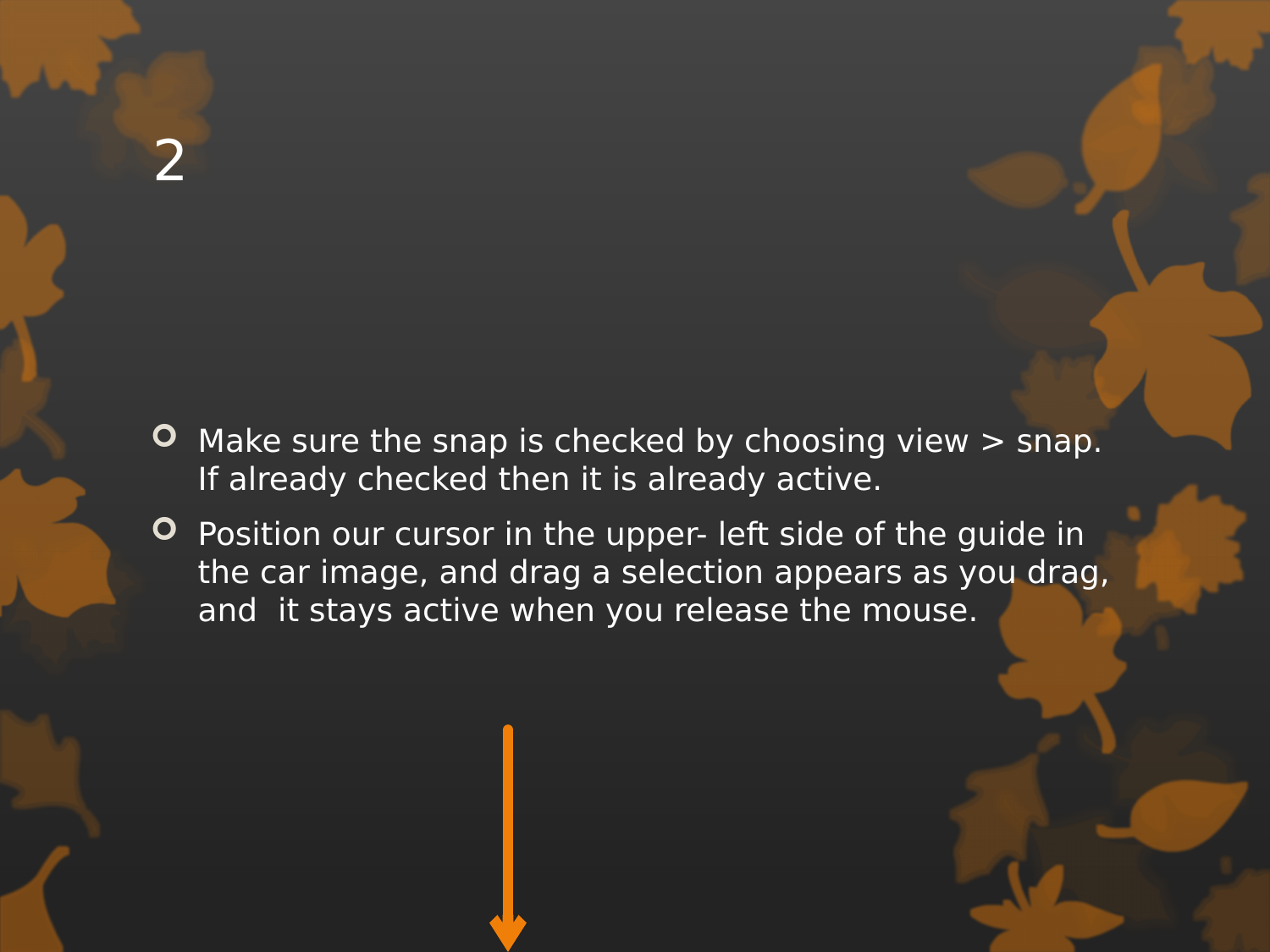

# 2
Make sure the snap is checked by choosing view > snap. If already checked then it is already active.
Position our cursor in the upper- left side of the guide in the car image, and drag a selection appears as you drag, and  it stays active when you release the mouse.